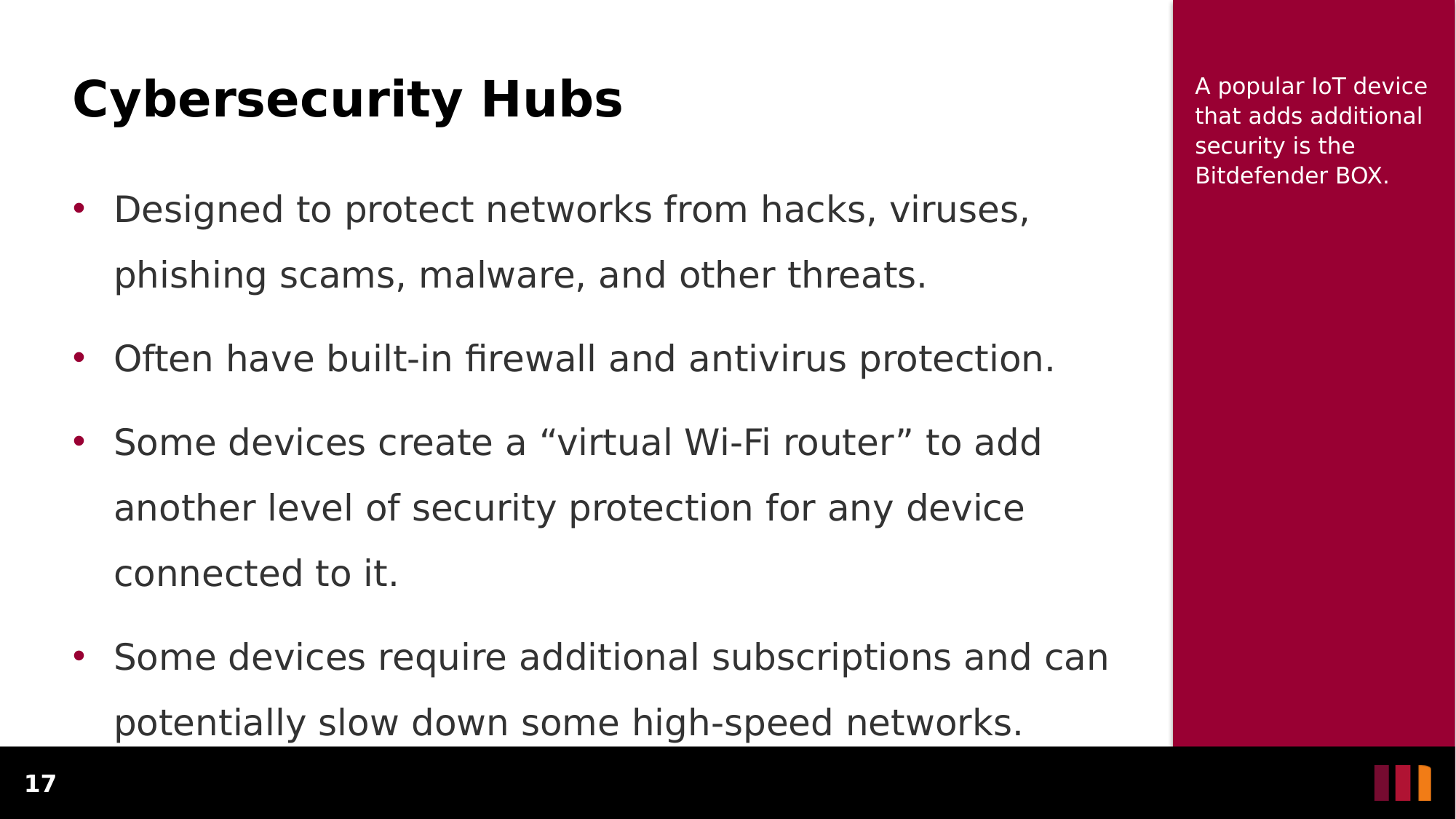

Cybersecurity Hubs
A popular IoT device that adds additional security is the Bitdefender BOX.
Designed to protect networks from hacks, viruses, phishing scams, malware, and other threats.
Often have built-in firewall and antivirus protection.
Some devices create a “virtual Wi-Fi router” to add another level of security protection for any device connected to it.
Some devices require additional subscriptions and can potentially slow down some high-speed networks.
17